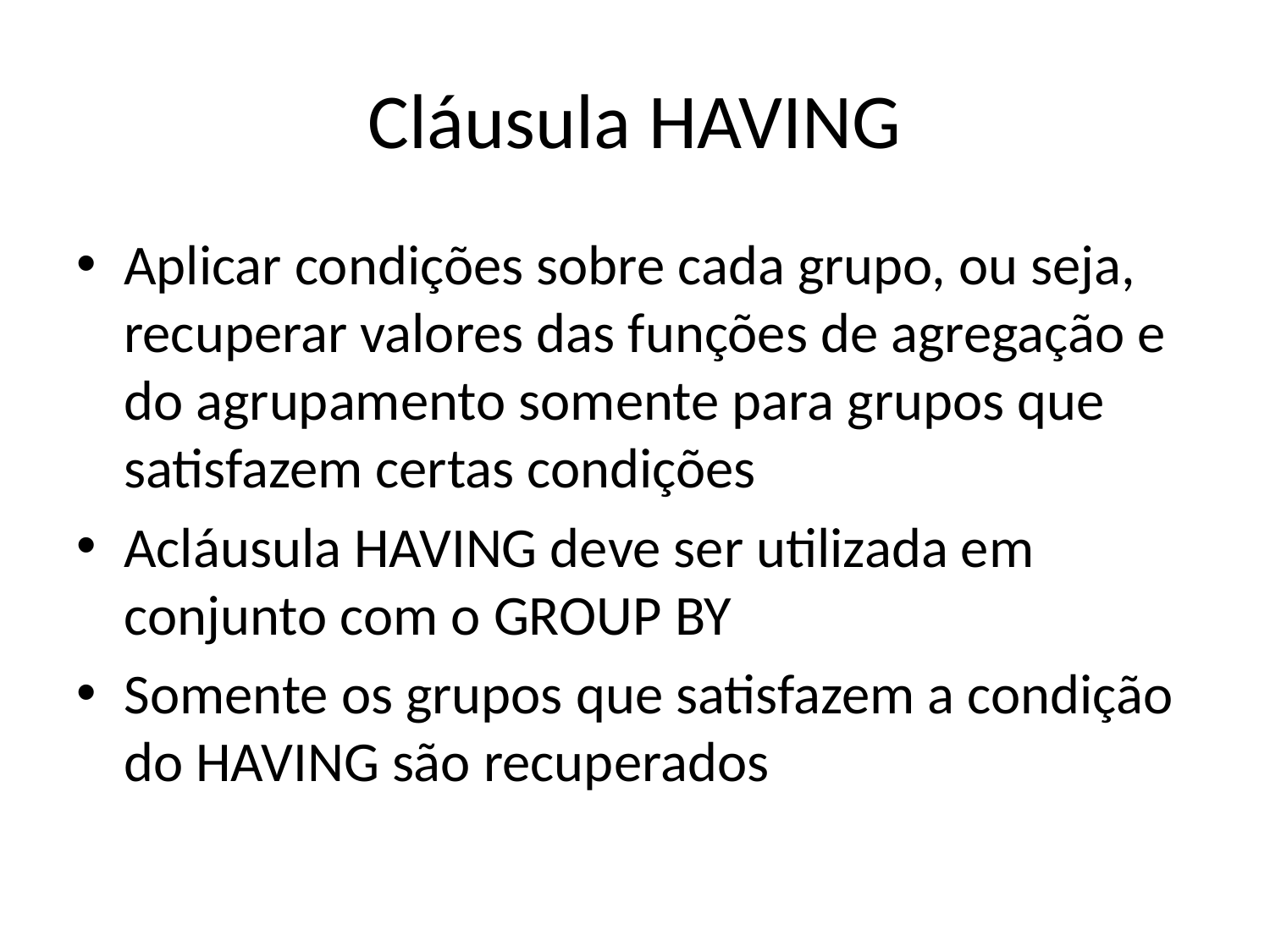

# Cláusula HAVING
Aplicar condições sobre cada grupo, ou seja, recuperar valores das funções de agregação e do agrupamento somente para grupos que satisfazem certas condições
Acláusula HAVING deve ser utilizada em conjunto com o GROUP BY
Somente os grupos que satisfazem a condição do HAVING são recuperados